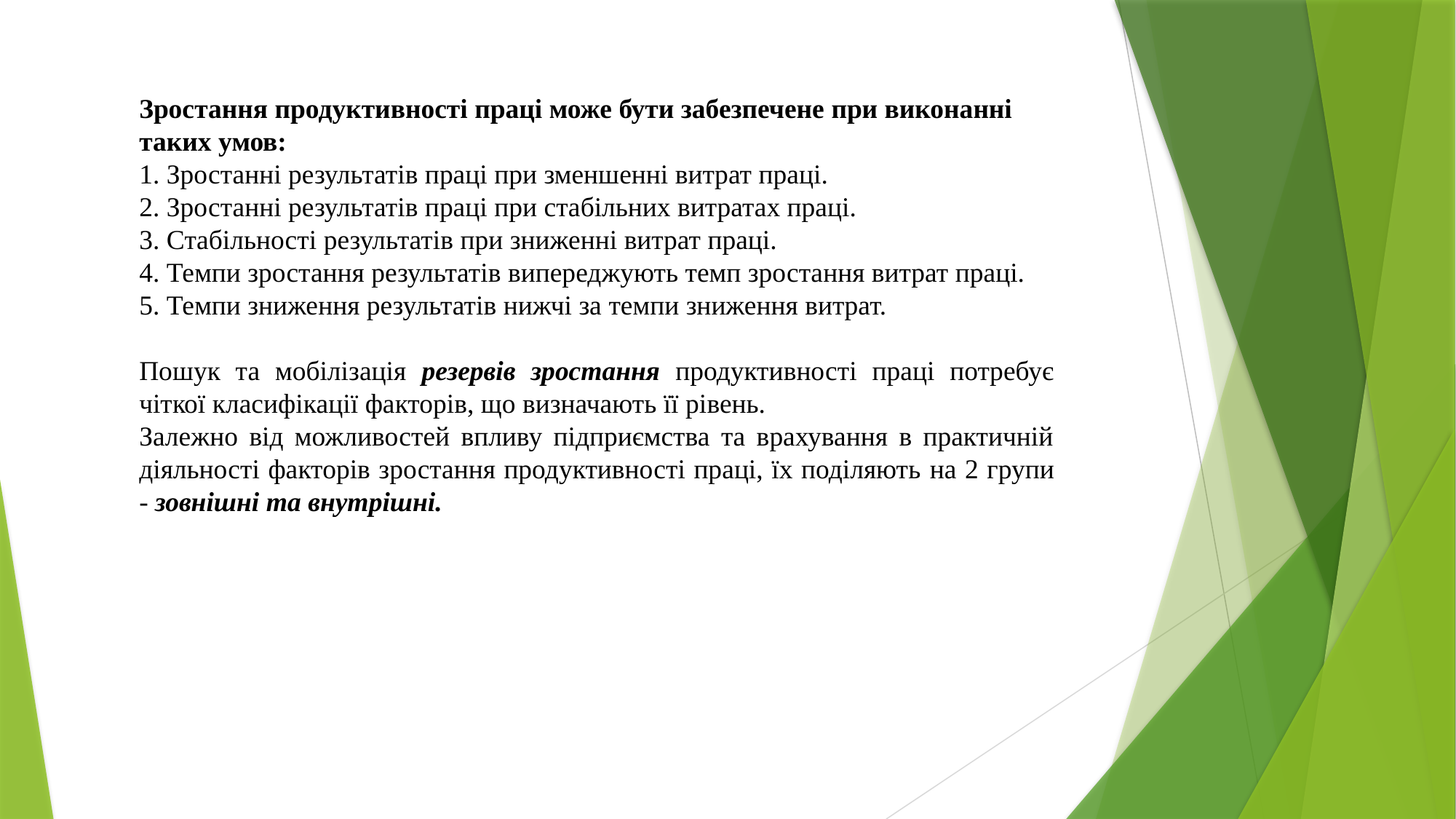

Зростання продуктивності праці може бути забезпечене при виконанні таких умов:
1. Зростанні результатів праці при зменшенні витрат праці.
2. Зростанні результатів праці при стабільних витратах праці.
3. Стабільності результатів при зниженні витрат праці.
4. Темпи зростання результатів випереджують темп зростання витрат праці.
5. Темпи зниження результатів нижчі за темпи зниження витрат.

Пошук та мобілізація резервів зростання продуктивності праці потребує чіткої класифікації факторів, що визначають її рівень.
Залежно від можливостей впливу підприємства та врахування в практичній діяльності факторів зростання продуктивності праці, їх поділяють на 2 групи - зовнішні та внутрішні.